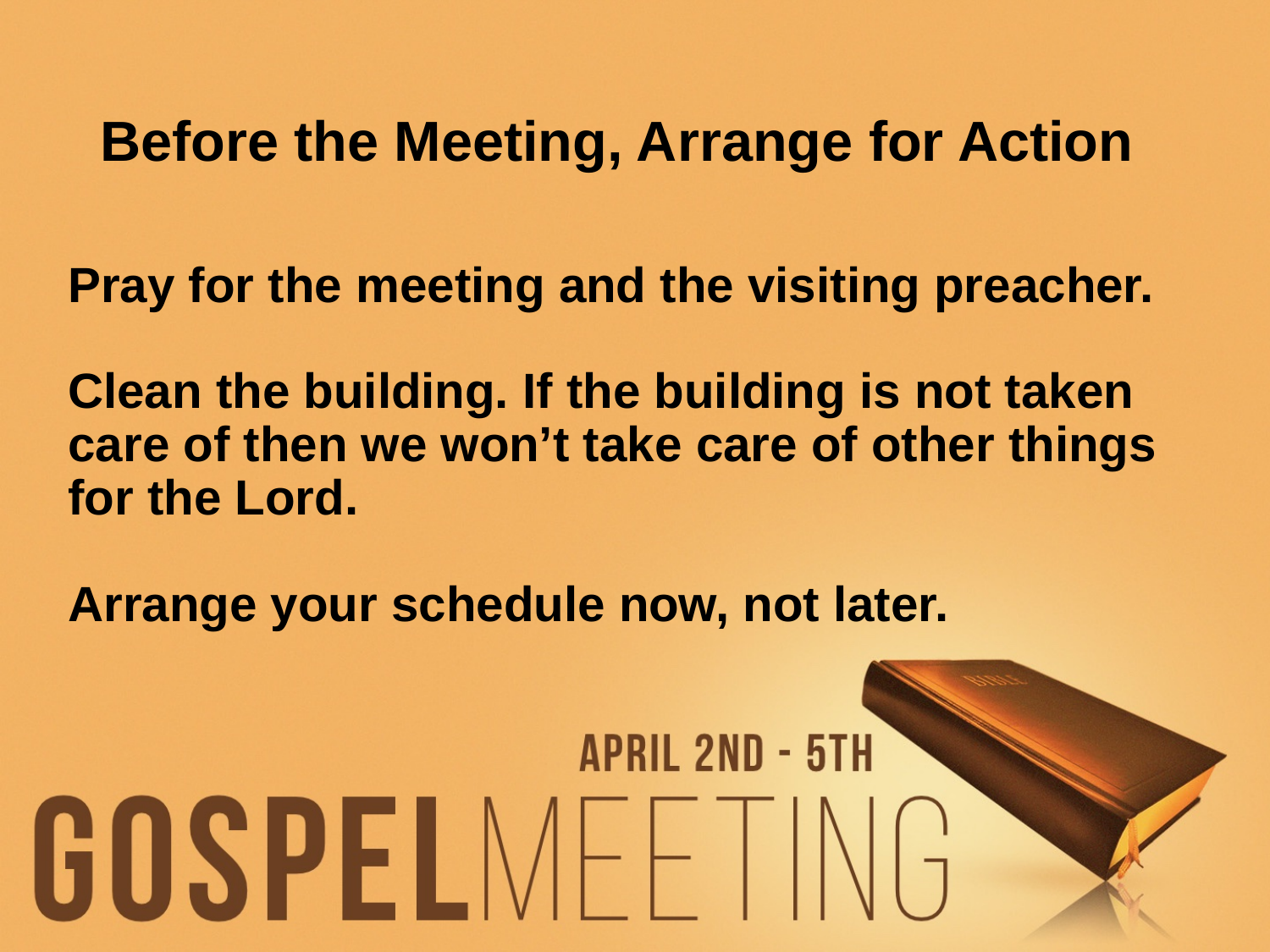

# Before the Meeting, Arrange for Action
Pray for the meeting and the visiting preacher.

Clean the building. If the building is not taken care of then we won’t take care of other things for the Lord.

Arrange your schedule now, not later.